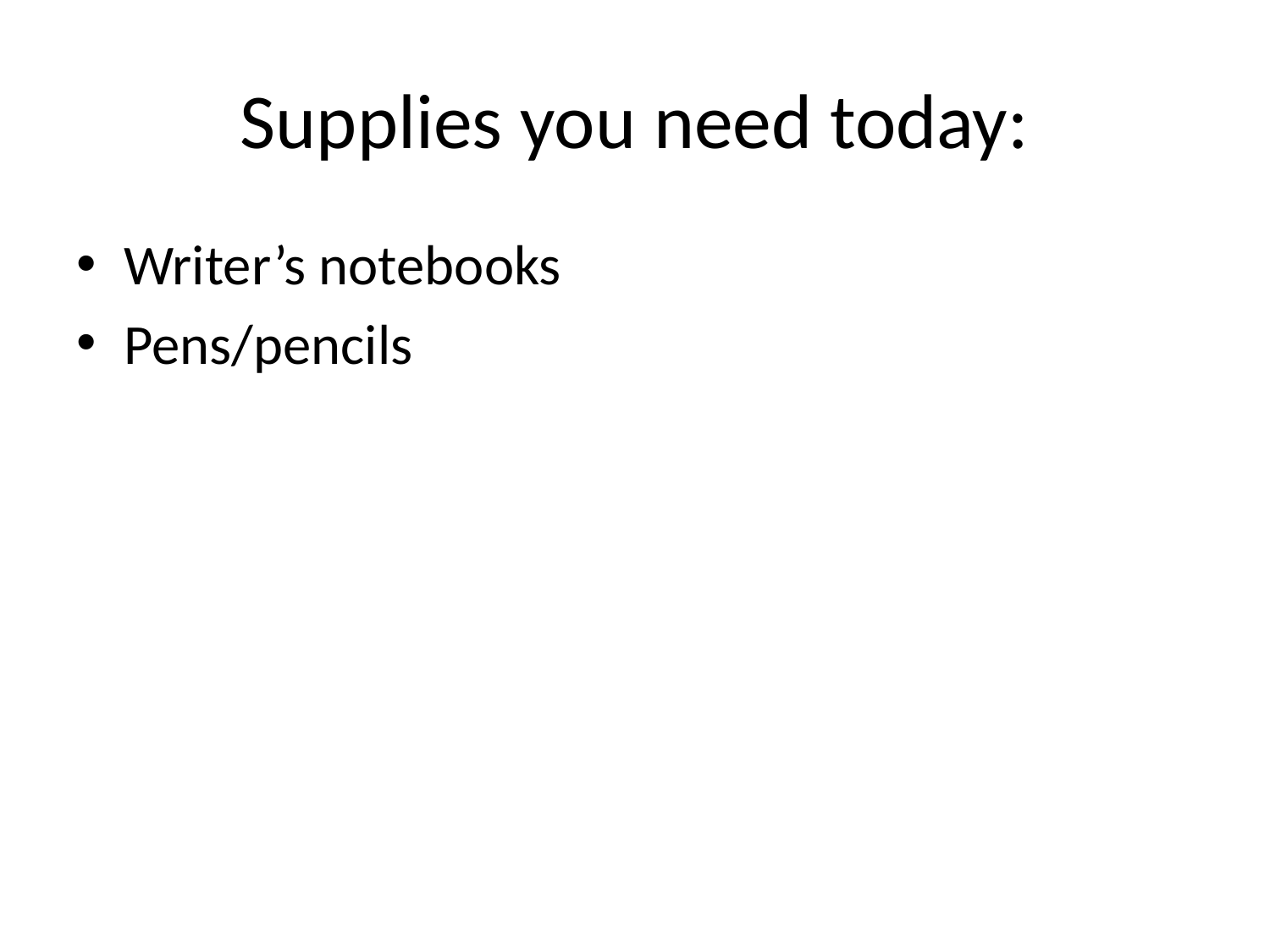

# Supplies you need today:
Writer’s notebooks
Pens/pencils